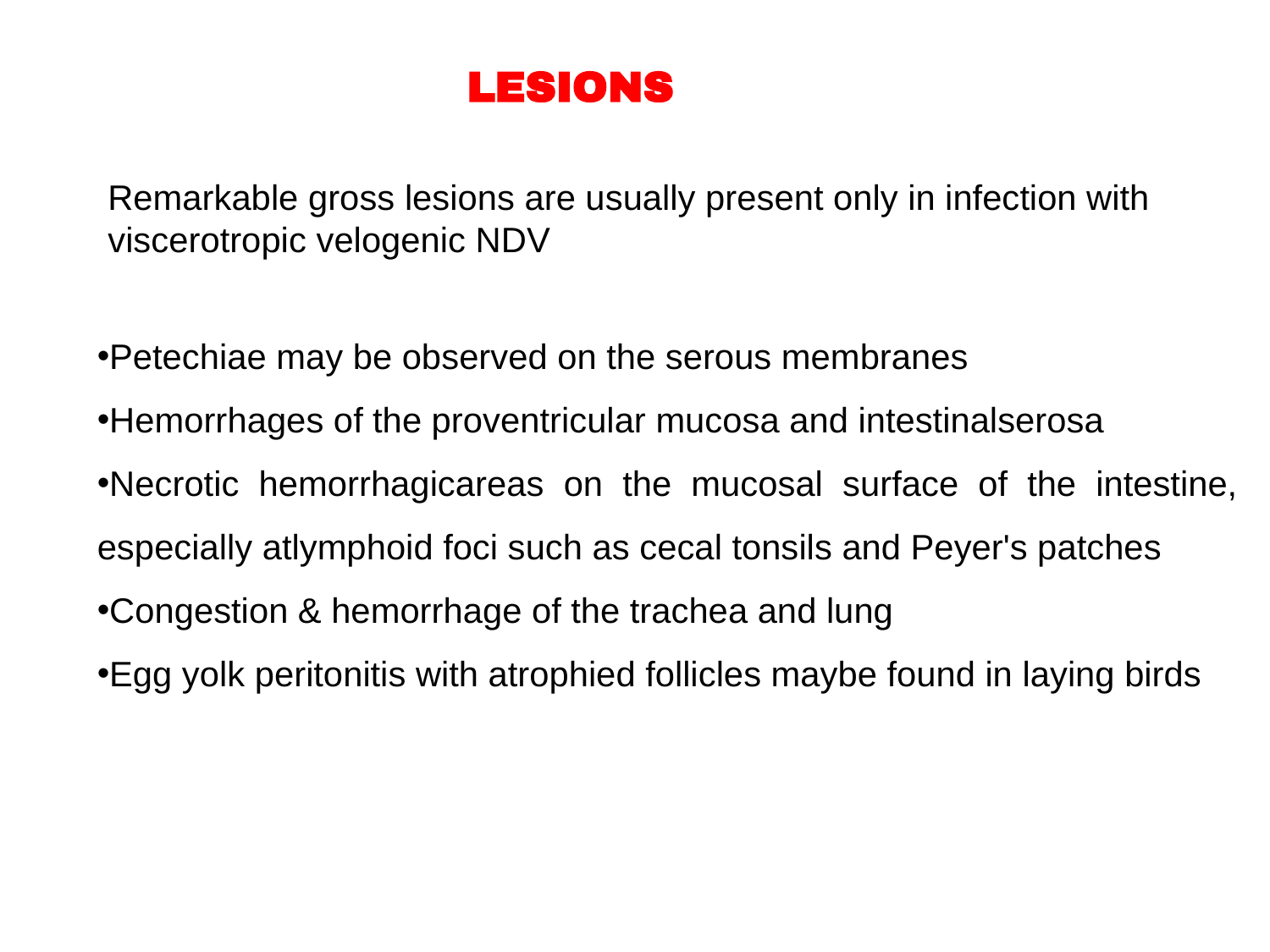

LESIONS
Remarkable gross lesions are usually present only in infection with viscerotropic velogenic NDV
Petechiae may be observed on the serous membranes
Hemorrhages of the proventricular mucosa and intestinalserosa
Necrotic hemorrhagicareas on the mucosal surface of the intestine,  especially atlymphoid foci such as cecal tonsils and Peyer's patches
Congestion & hemorrhage of the trachea and lung
Egg yolk peritonitis with atrophied follicles maybe found in laying birds